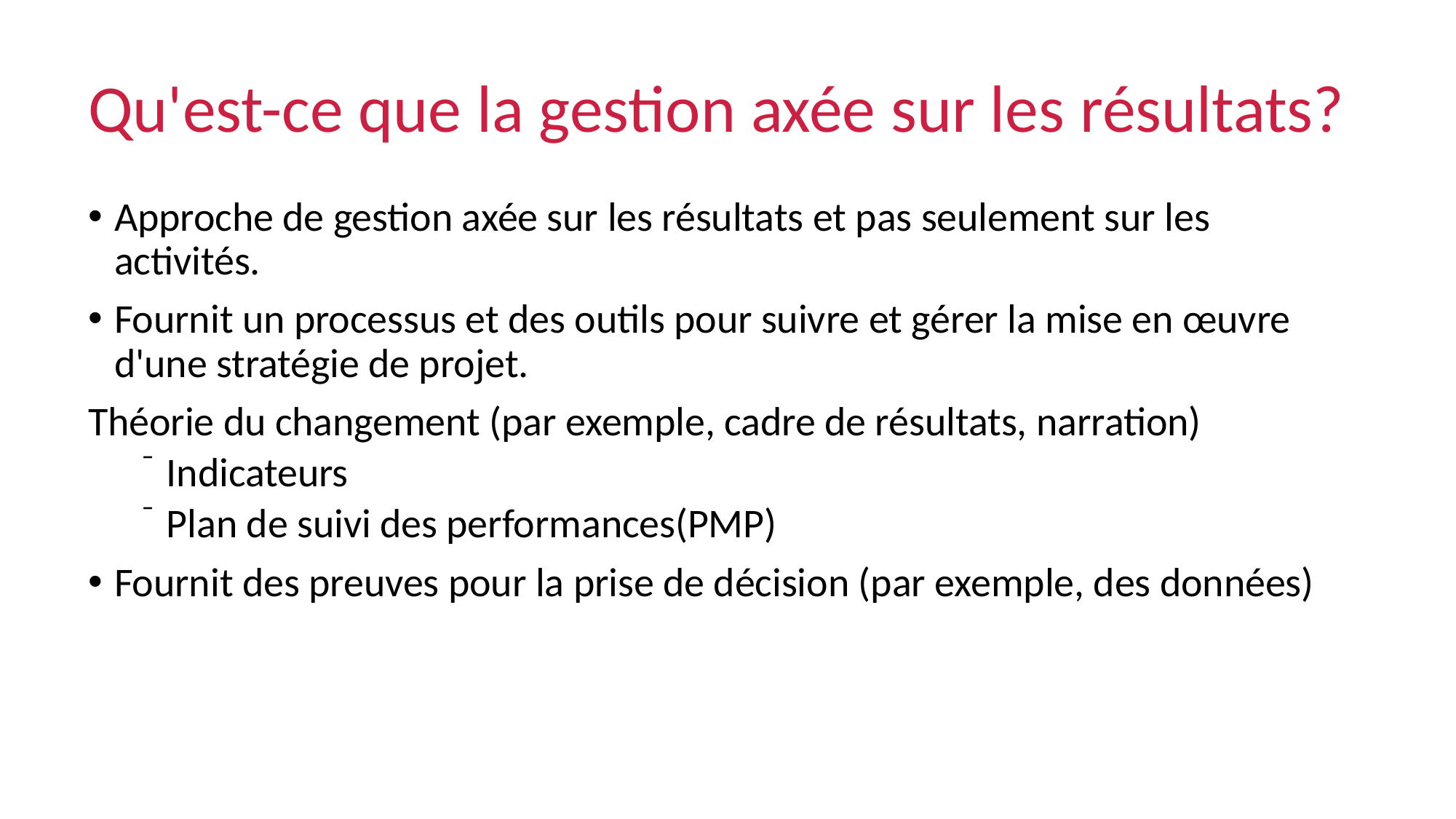

# Qu'est-ce que la gestion axée sur les résultats?
Approche de gestion axée sur les résultats et pas seulement sur les activités.
Fournit un processus et des outils pour suivre et gérer la mise en œuvre d'une stratégie de projet.
Théorie du changement (par exemple, cadre de résultats, narration)
Indicateurs
Plan de suivi des performances(PMP)
Fournit des preuves pour la prise de décision (par exemple, des données)